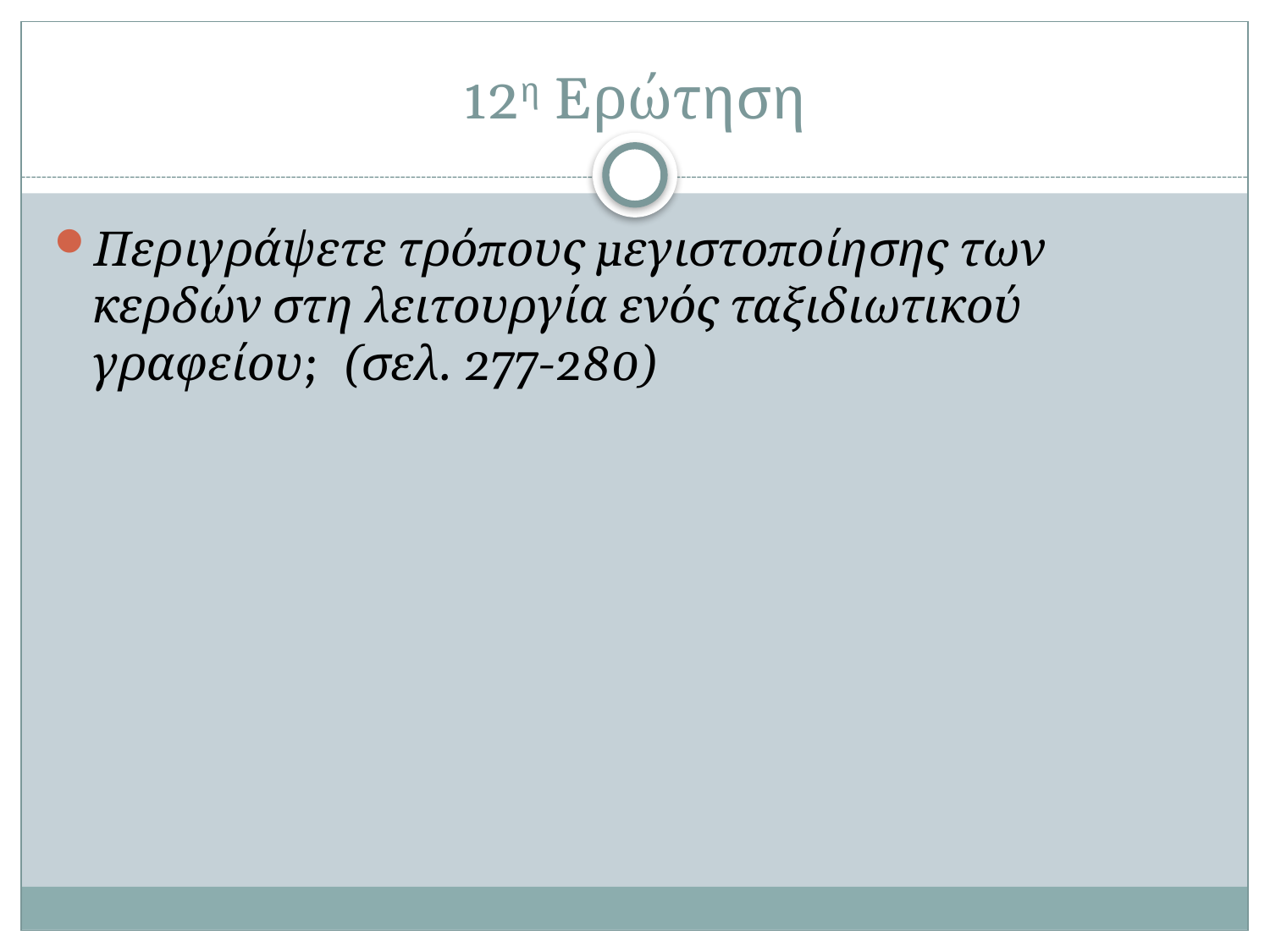

# 12η Ερώτηση
Περιγράψετε τρόπους μεγιστοποίησης των κερδών στη λειτουργία ενός ταξιδιωτικού γραφείου;  (σελ. 277-280)